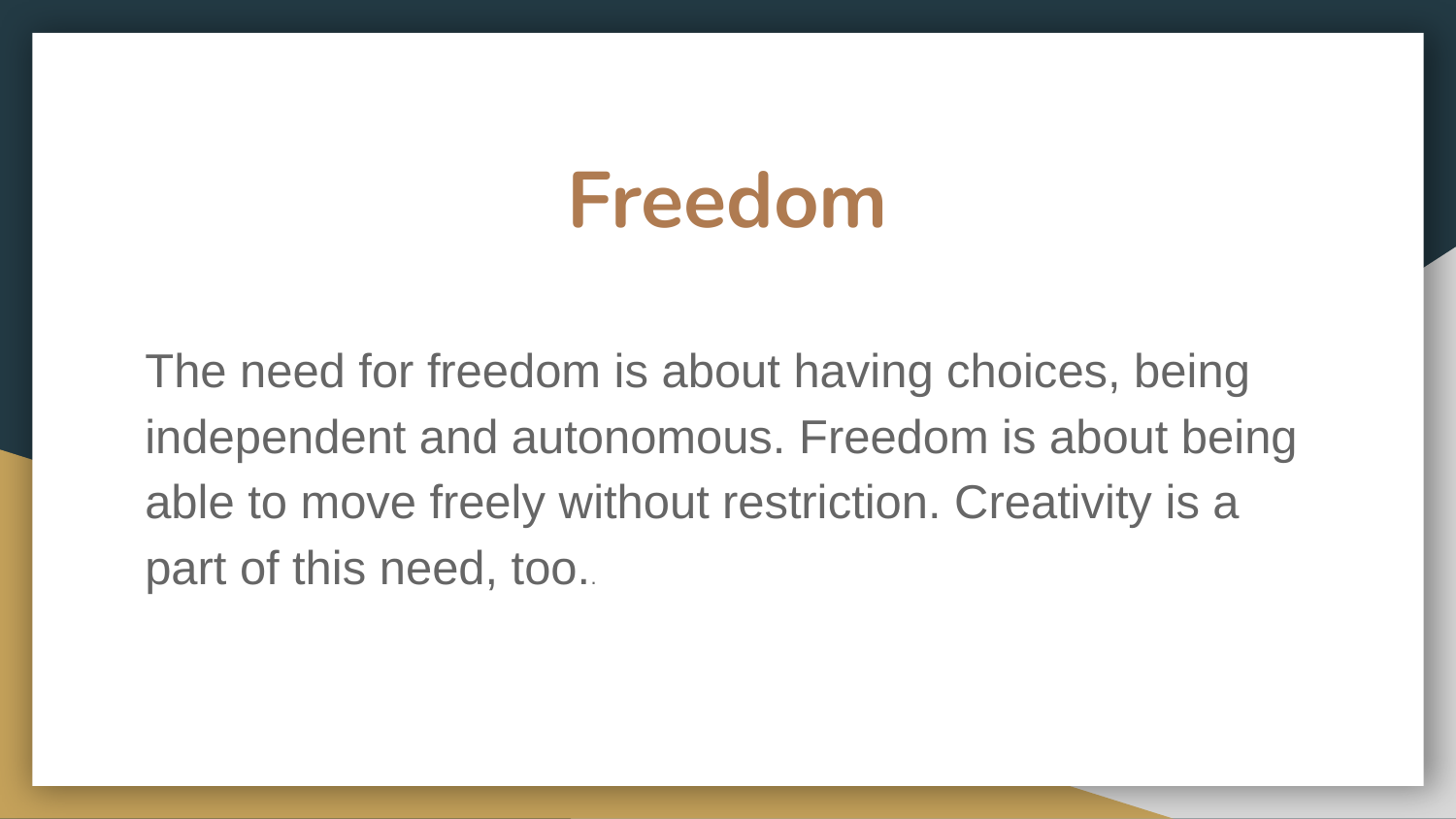

# Freedom
The need for freedom is about having choices, being independent and autonomous. Freedom is about being able to move freely without restriction. Creativity is a part of this need, too..